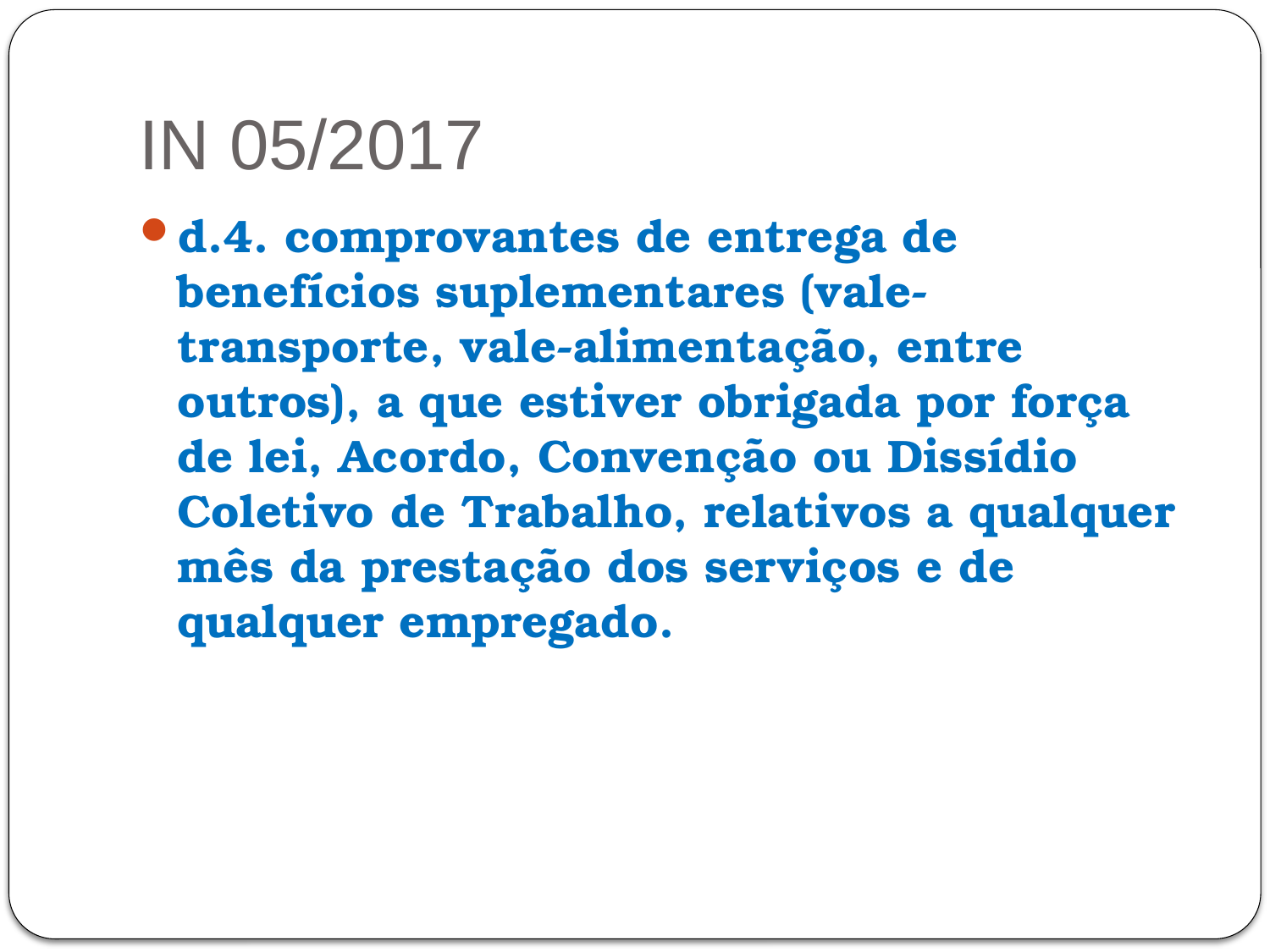

# IN 05/2017
d.4. comprovantes de entrega de benefícios suplementares (vale-transporte, vale-alimentação, entre outros), a que estiver obrigada por força de lei, Acordo, Convenção ou Dissídio Coletivo de Trabalho, relativos a qualquer mês da prestação dos serviços e de qualquer empregado.